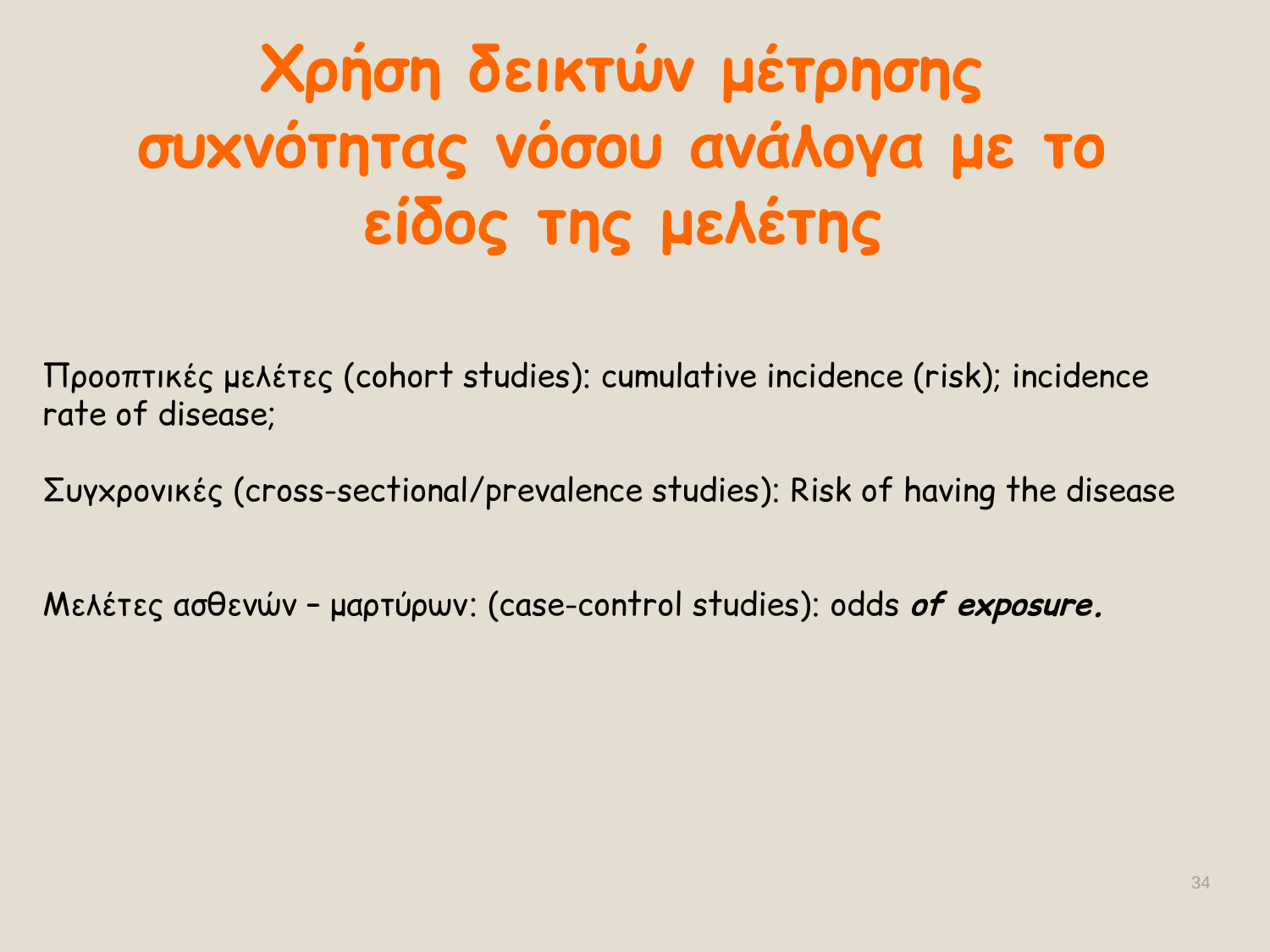

Χρήση δεικτών μέτρησης συχνότητας νόσου ανάλογα με το είδος της μελέτης
Προοπτικές μελέτες (cohort studies): cumulative incidence (risk); incidence rate of disease;

Συγχρονικές (cross-sectional/prevalence studies): Risk of having the disease

Μελέτες ασθενών – μαρτύρων: (case-control studies): odds of exposure.

34